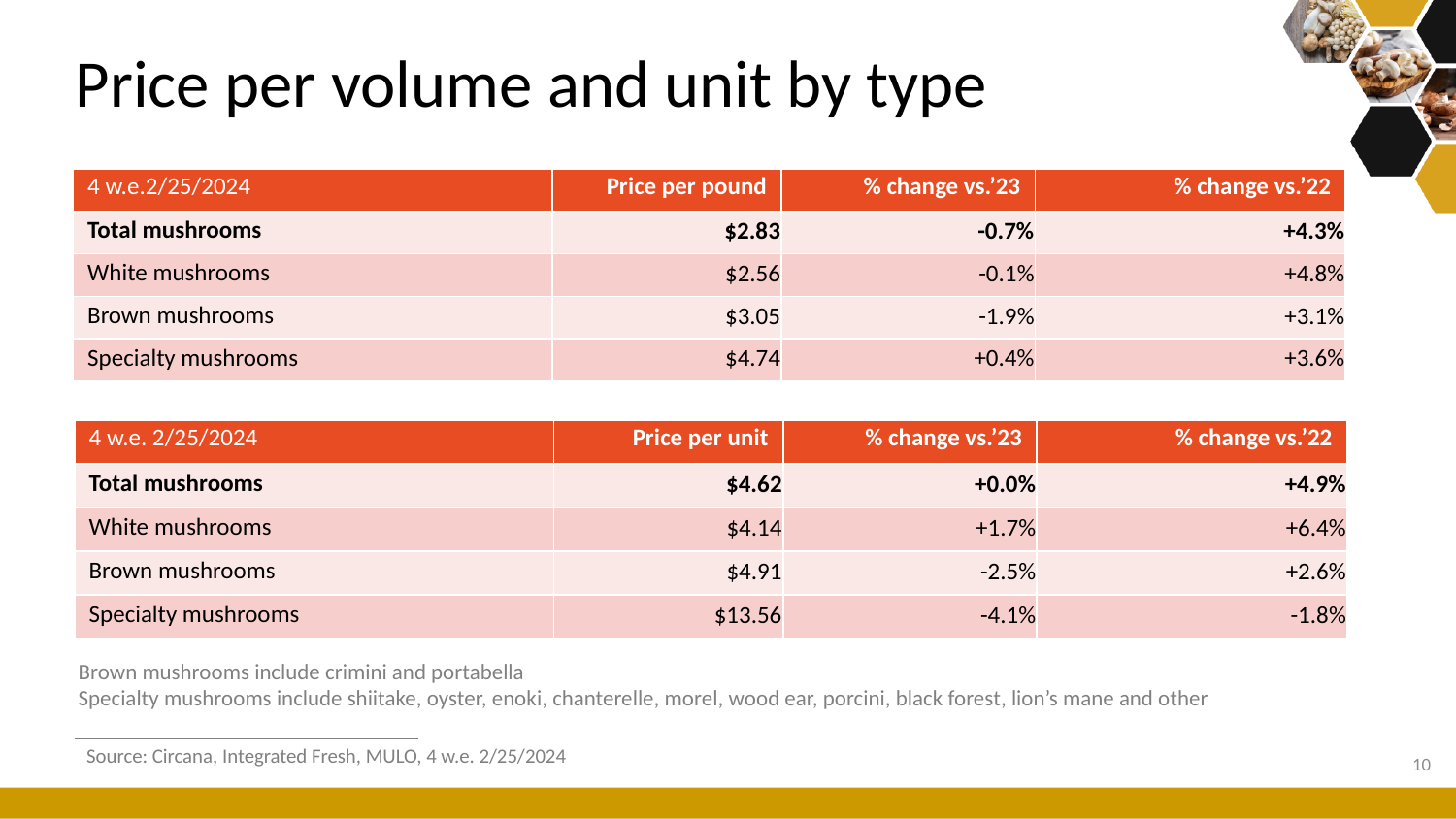

# Price per volume and unit by type
| 4 w.e.2/25/2024 | Price per pound | % change vs.’23 | % change vs.’22 |
| --- | --- | --- | --- |
| Total mushrooms | $2.83 | -0.7% | +4.3% |
| White mushrooms | $2.56 | -0.1% | +4.8% |
| Brown mushrooms | $3.05 | -1.9% | +3.1% |
| Specialty mushrooms | $4.74 | +0.4% | +3.6% |

| 4 w.e. 2/25/2024 | Price per unit | % change vs.’23 | % change vs.’22 |
| --- | --- | --- | --- |
| Total mushrooms | $4.62 | +0.0% | +4.9% |
| White mushrooms | $4.14 | +1.7% | +6.4% |
| Brown mushrooms | $4.91 | -2.5% | +2.6% |
| Specialty mushrooms | $13.56 | -4.1% | -1.8% |
Brown mushrooms include crimini and portabella
Specialty mushrooms include shiitake, oyster, enoki, chanterelle, morel, wood ear, porcini, black forest, lion’s mane and other
Source: Circana, Integrated Fresh, MULO, 4 w.e. 2/25/2024
10